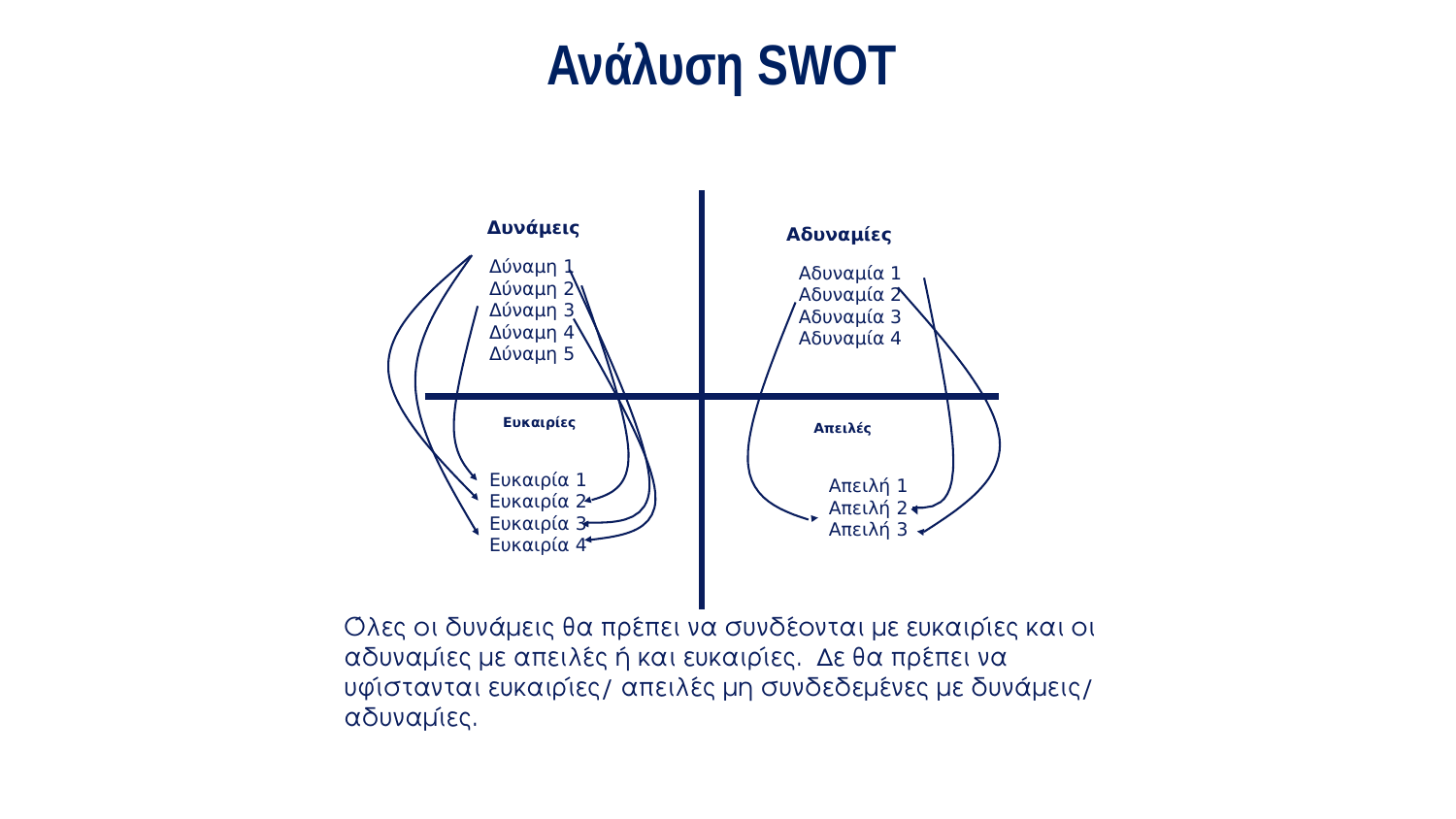

# Ανάλυση SWOT

Δυνάμεις
Αδυναμίες
Δύναμη 1
Δύναμη 2
Δύναμη 3
Δύναμη 4
Δύναμη 5

Αδυναμία 1
Αδυναμία 2
Αδυναμία 3
Αδυναμία 4

Ευκαιρίες
Απειλές
Ευκαιρία 1
Ευκαιρία 2
Ευκαιρία 3
Ευκαιρία 4
   Απειλή 1
Απειλή 2
   Απειλή 3
Όλες οι δυνάμεις θα πρέπει να συνδέονται με ευκαιρίες και οι αδυναμίες με απειλές ή και ευκαιρίες.  Δε θα πρέπει να υφίστανται ευκαιρίες/ απειλές μη συνδεδεμένες με δυνάμεις/ αδυναμίες.